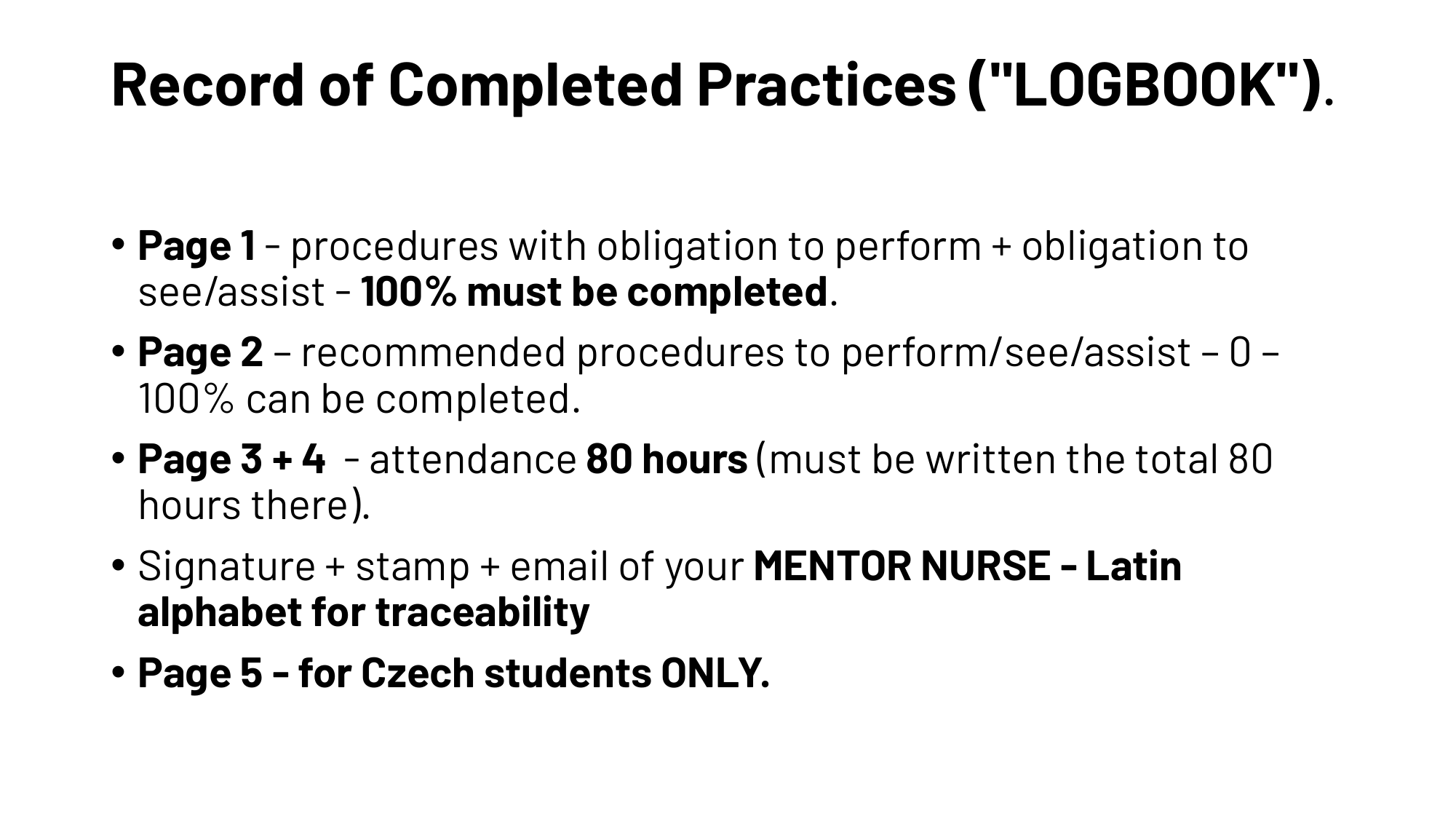

# Record of Completed Practices ("LOGBOOK").
Page 1 - procedures with obligation to perform + obligation to see/assist - 100% must be completed.
Page 2 – recommended procedures to perform/see/assist – 0 – 100% can be completed.
Page 3 + 4  - attendance 80 hours (must be written the total 80 hours there).
Signature + stamp + email of your MENTOR NURSE - Latin alphabet for traceability
Page 5 - for Czech students ONLY.